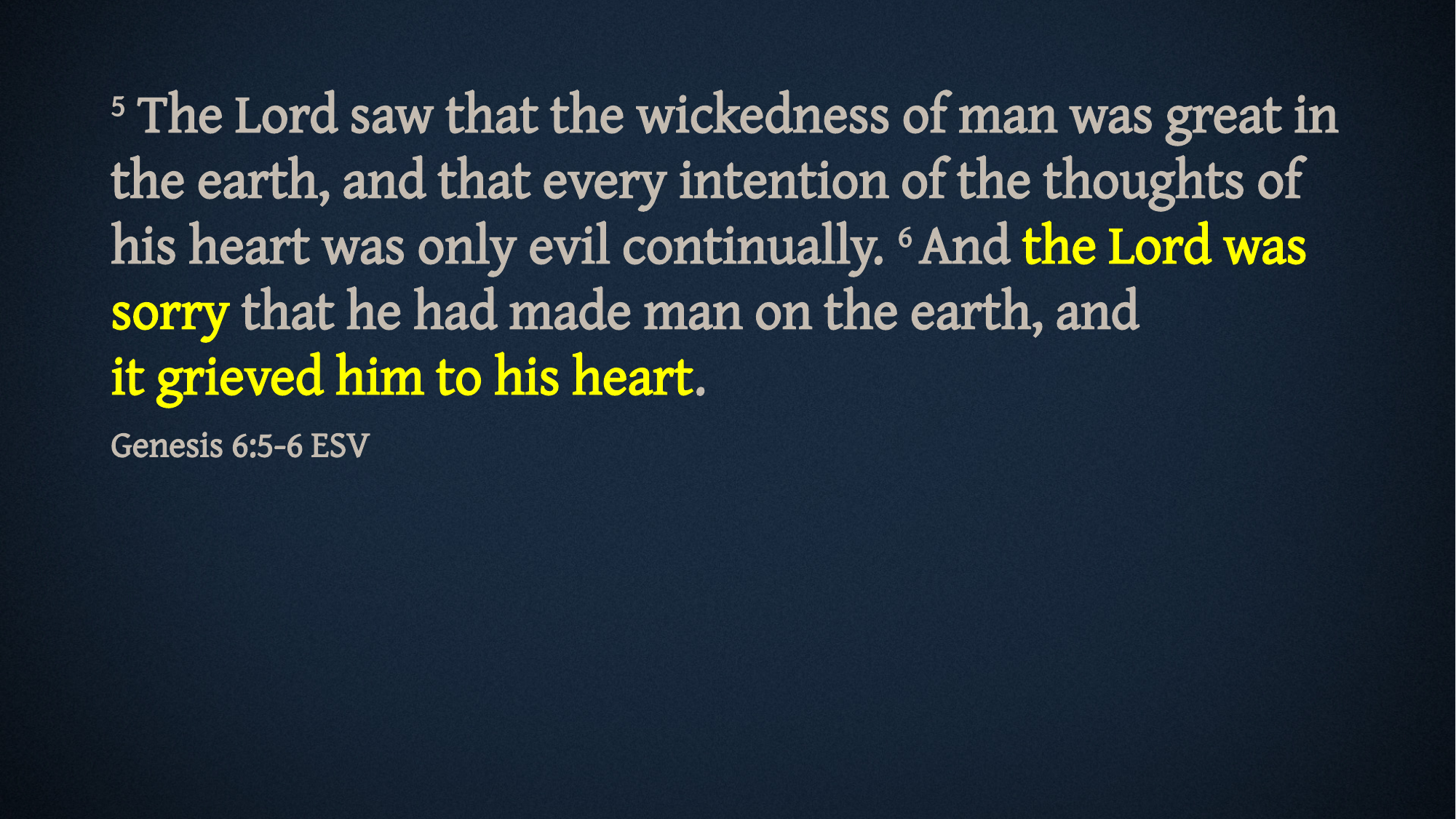

5 The Lord saw that the wickedness of man was great in the earth, and that every intention of the thoughts of his heart was only evil continually. 6 And the Lord was sorry that he had made man on the earth, and it grieved him to his heart.
Genesis 6:5-6 ESV